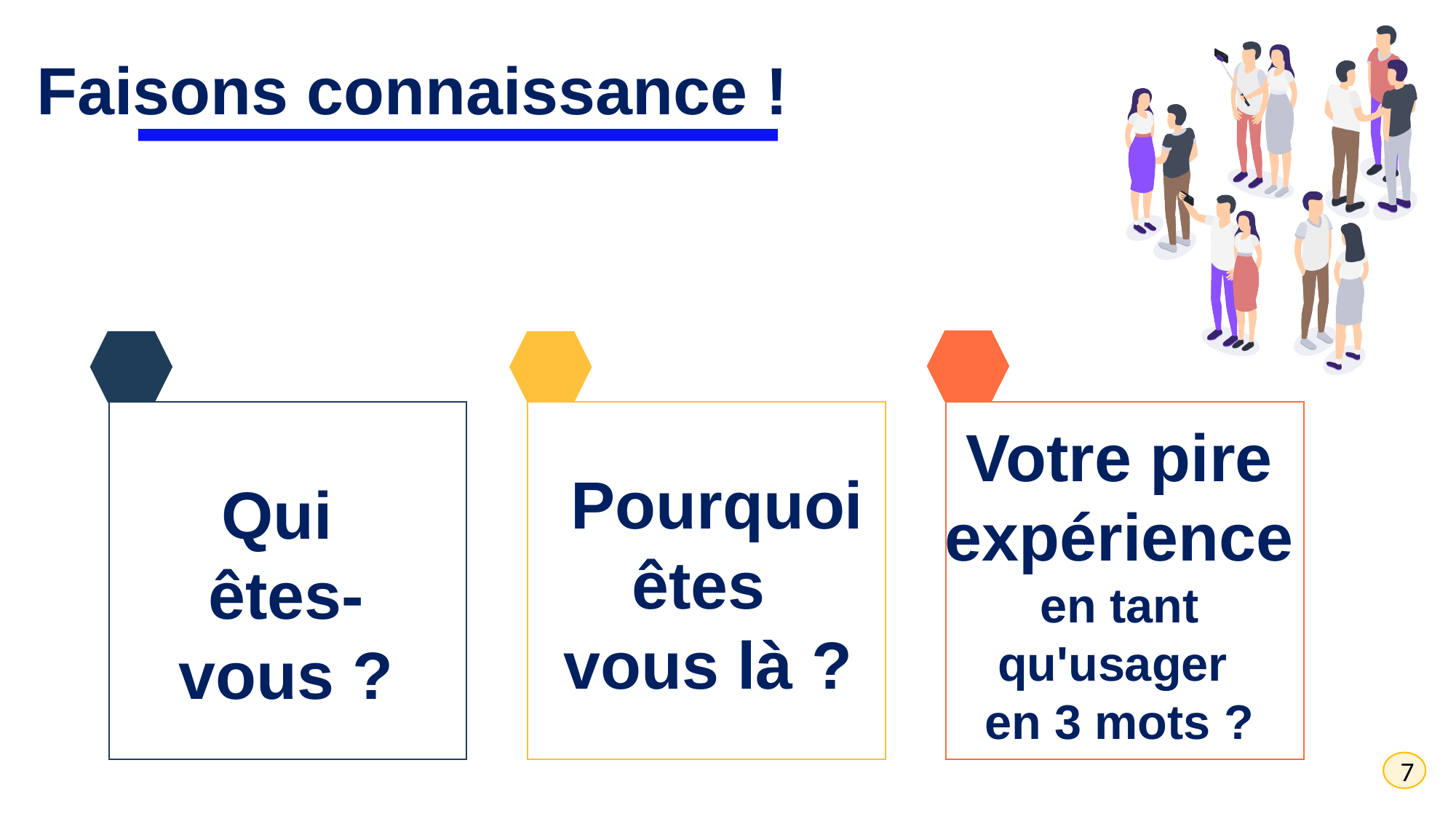

Faisons connaissance !

Votre pire expérience en tant qu'usager
en 3 mots ?
 Pourquoi êtes
vous là ?
Qui
êtes-vous ?
7